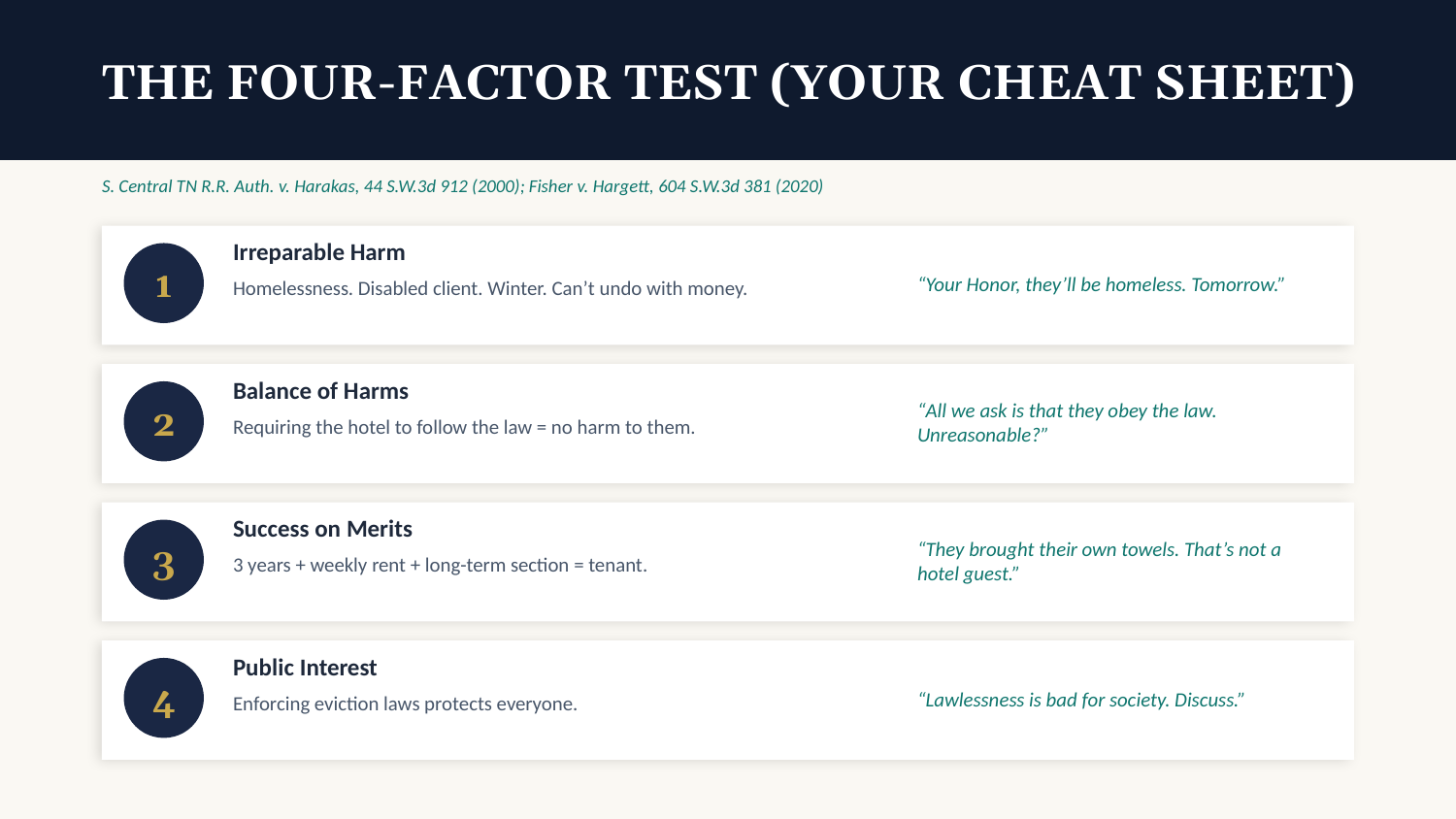

THE FOUR-FACTOR TEST (YOUR CHEAT SHEET)
S. Central TN R.R. Auth. v. Harakas, 44 S.W.3d 912 (2000); Fisher v. Hargett, 604 S.W.3d 381 (2020)

Irreparable Harm
“Your Honor, they’ll be homeless. Tomorrow.”

1
Homelessness. Disabled client. Winter. Can’t undo with money.

Balance of Harms
“All we ask is that they obey the law. Unreasonable?”

2
Requiring the hotel to follow the law = no harm to them.

Success on Merits
“They brought their own towels. That’s not a hotel guest.”

3
3 years + weekly rent + long-term section = tenant.

Public Interest
“Lawlessness is bad for society. Discuss.”

4
Enforcing eviction laws protects everyone.